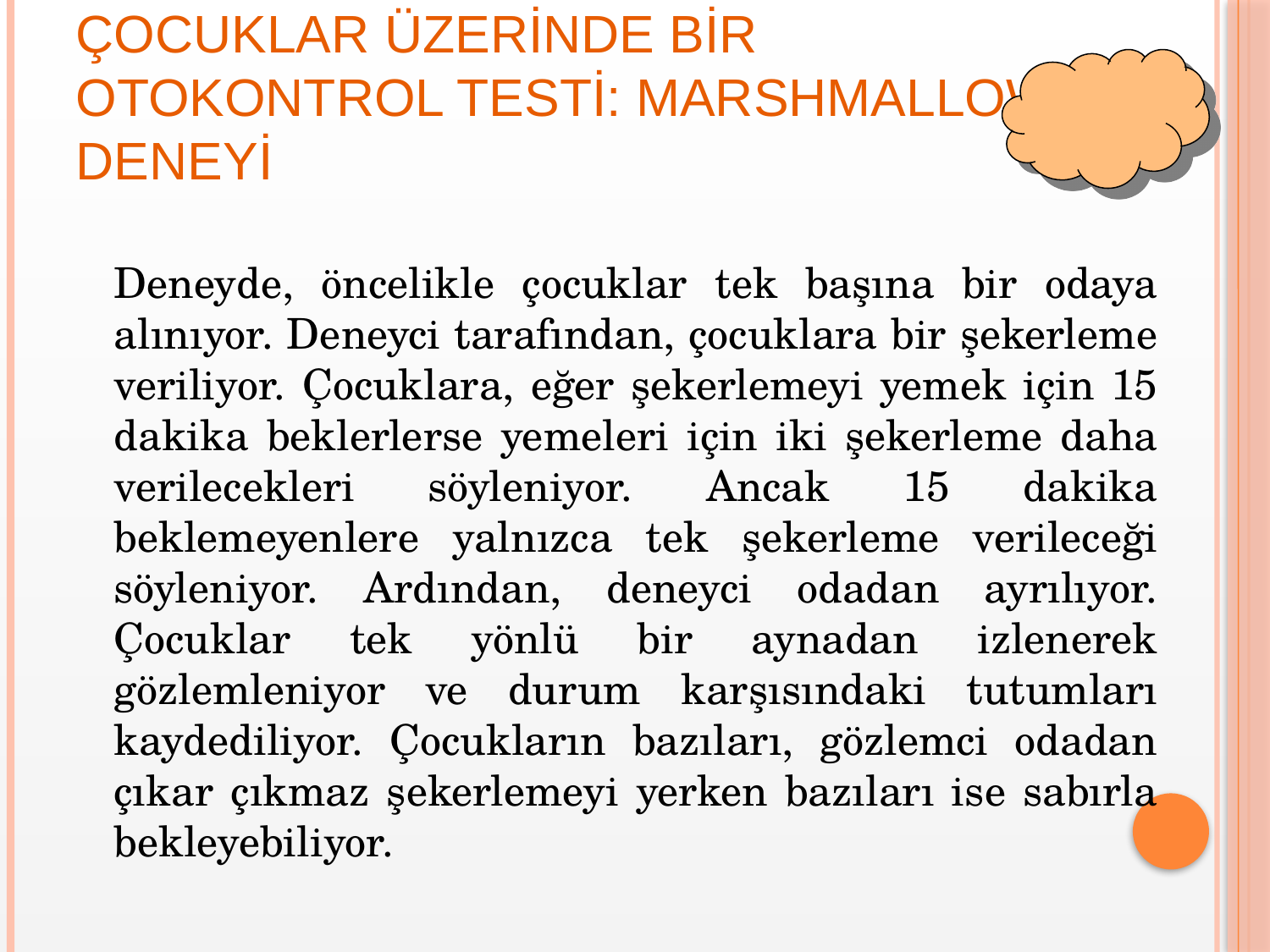

# Çocuklar Üzerinde Bir Otokontrol Testi: Marshmallow Deneyi

	Deneyde, öncelikle çocuklar tek başına bir odaya alınıyor. Deneyci tarafından, çocuklara bir şekerleme veriliyor. Çocuklara, eğer şekerlemeyi yemek için 15 dakika beklerlerse yemeleri için iki şekerleme daha verilecekleri söyleniyor. Ancak 15 dakika beklemeyenlere yalnızca tek şekerleme verileceği söyleniyor. Ardından, deneyci odadan ayrılıyor. Çocuklar tek yönlü bir aynadan izlenerek gözlemleniyor ve durum karşısındaki tutumları kaydediliyor. Çocukların bazıları, gözlemci odadan çıkar çıkmaz şekerlemeyi yerken bazıları ise sabırla bekleyebiliyor.